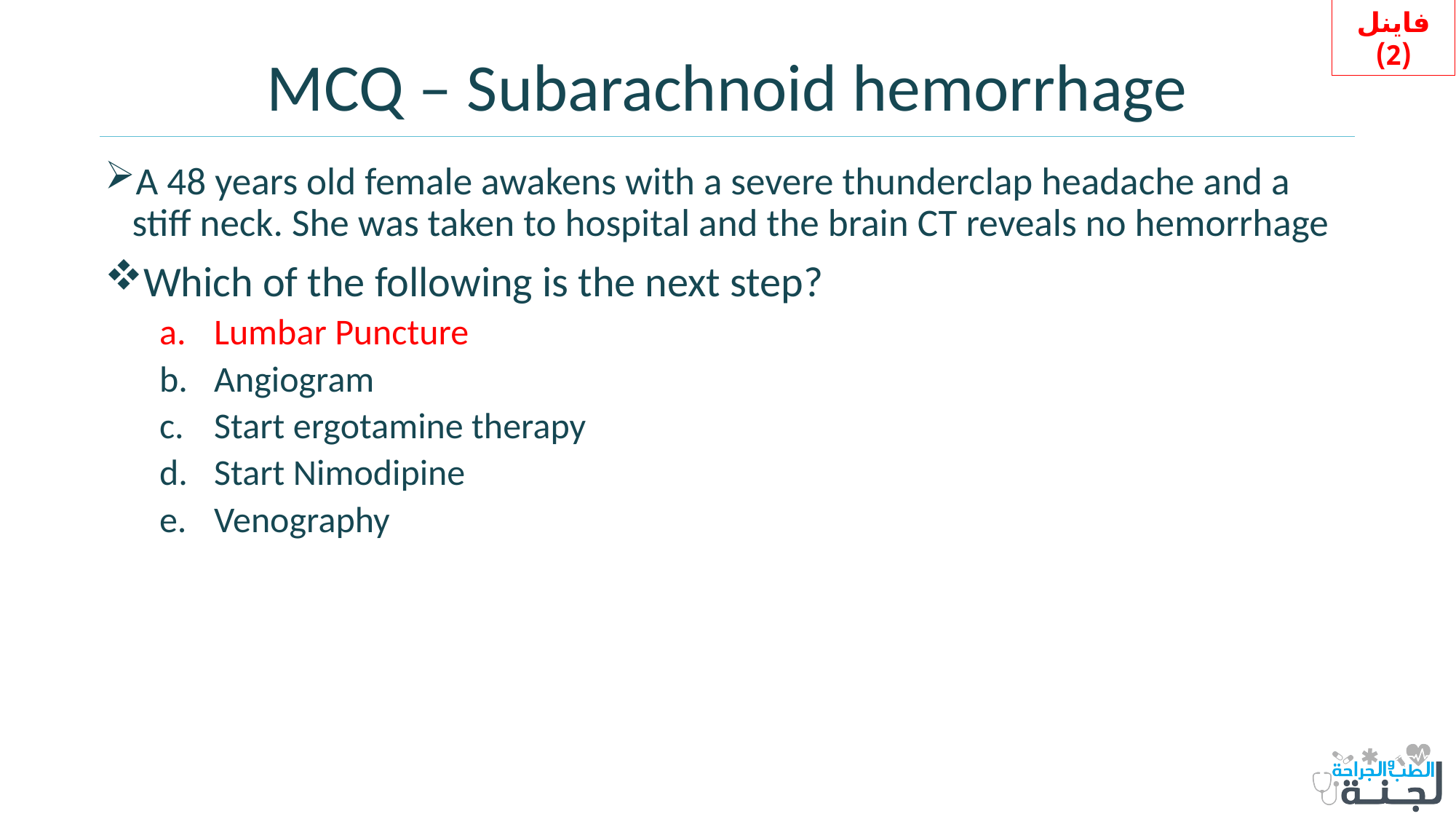

فاينل (2)
# MCQ – Subarachnoid hemorrhage
A 48 years old female awakens with a severe thunderclap headache and a stiff neck. She was taken to hospital and the brain CT reveals no hemorrhage
Which of the following is the next step?
Lumbar Puncture
Angiogram
Start ergotamine therapy
Start Nimodipine
Venography